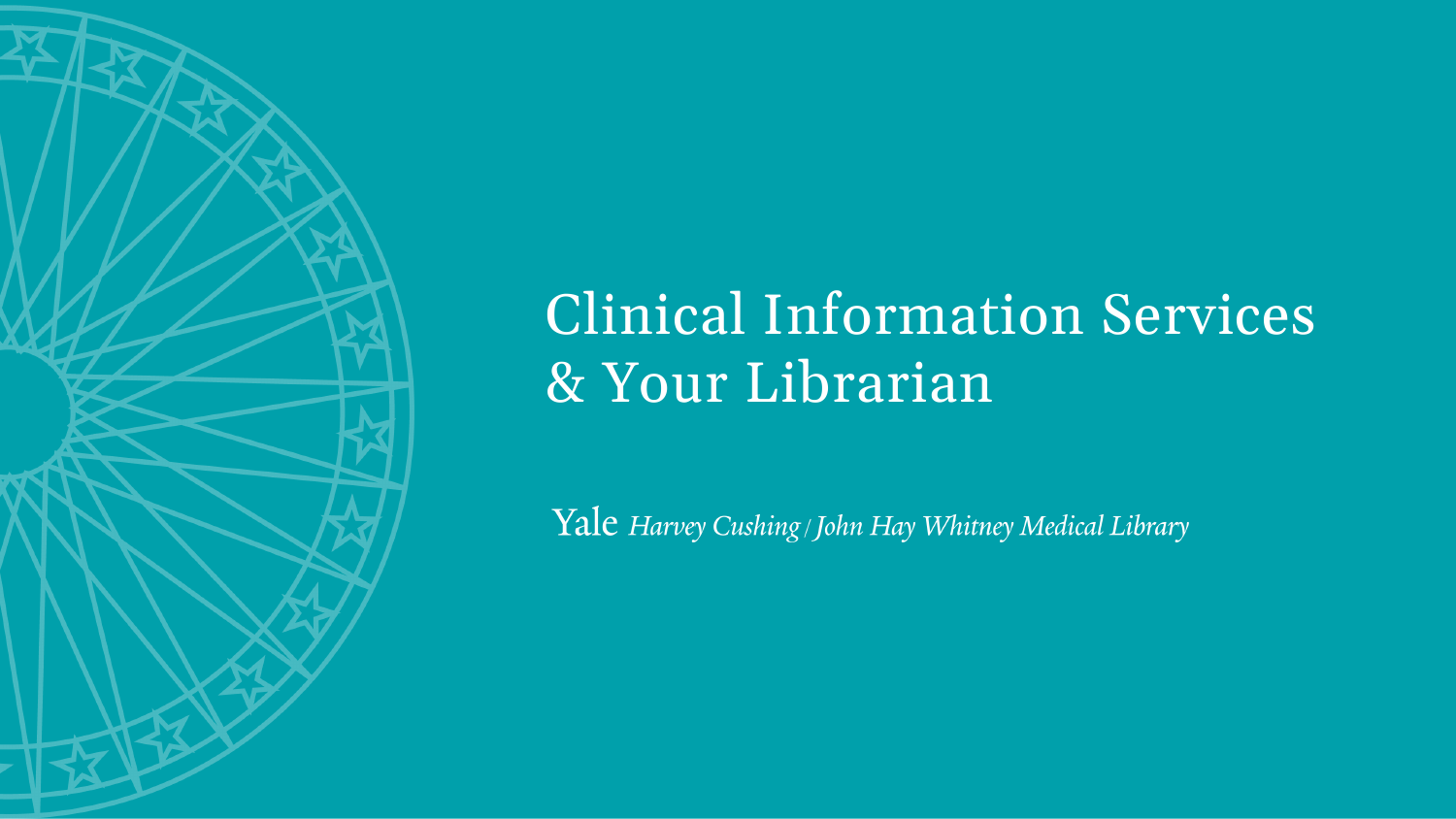

# Clinical Information Services & Your Librarian